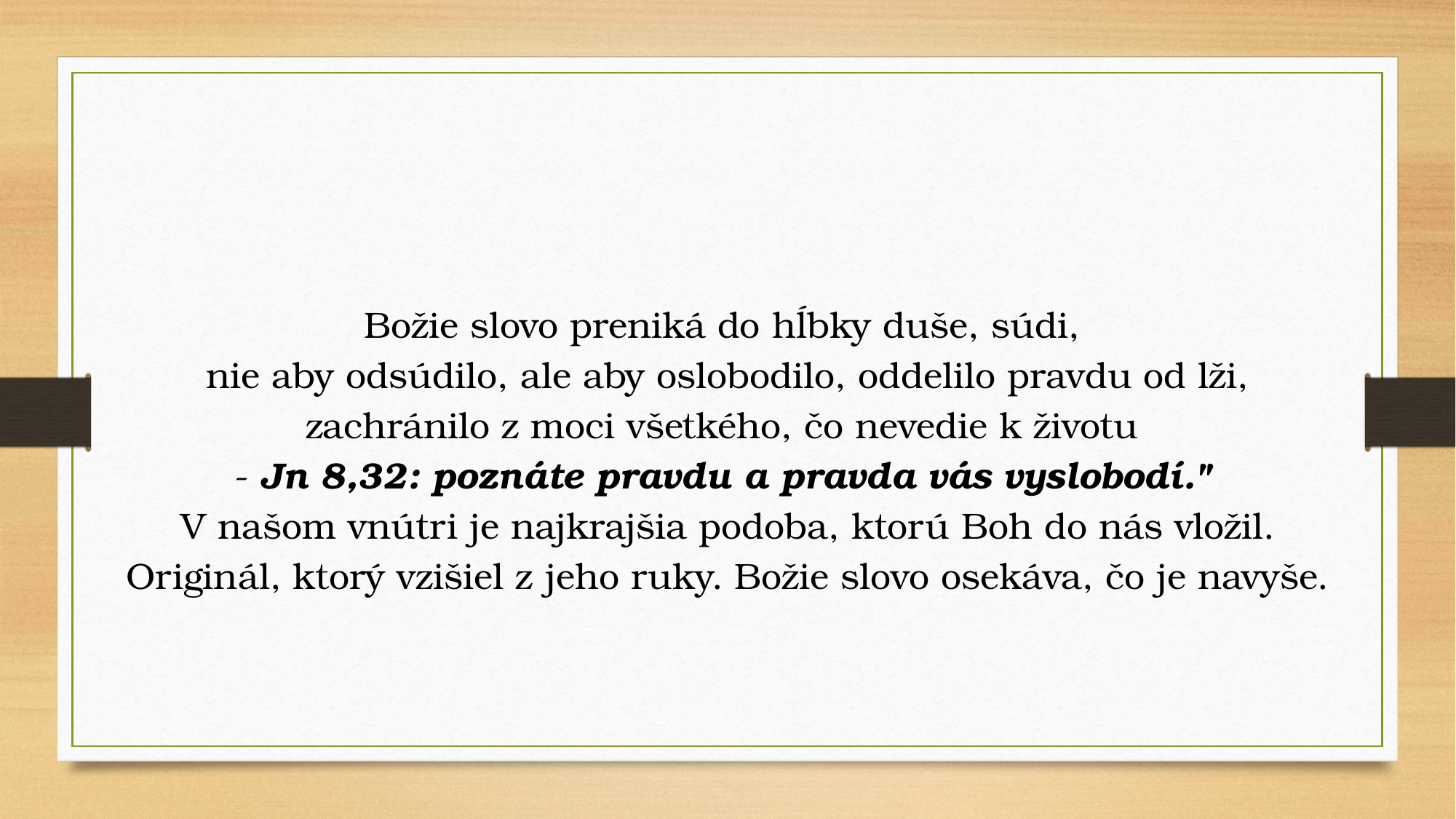

Božie slovo preniká do hĺbky duše, súdi,
nie aby odsúdilo, ale aby oslobodilo, oddelilo pravdu od lži, zachránilo z moci všetkého, čo nevedie k životu
- Jn 8,32: poznáte pravdu a pravda vás vyslobodí."
V našom vnútri je najkrajšia podoba, ktorú Boh do nás vložil. Originál, ktorý vzišiel z jeho ruky. Božie slovo osekáva, čo je navyše.